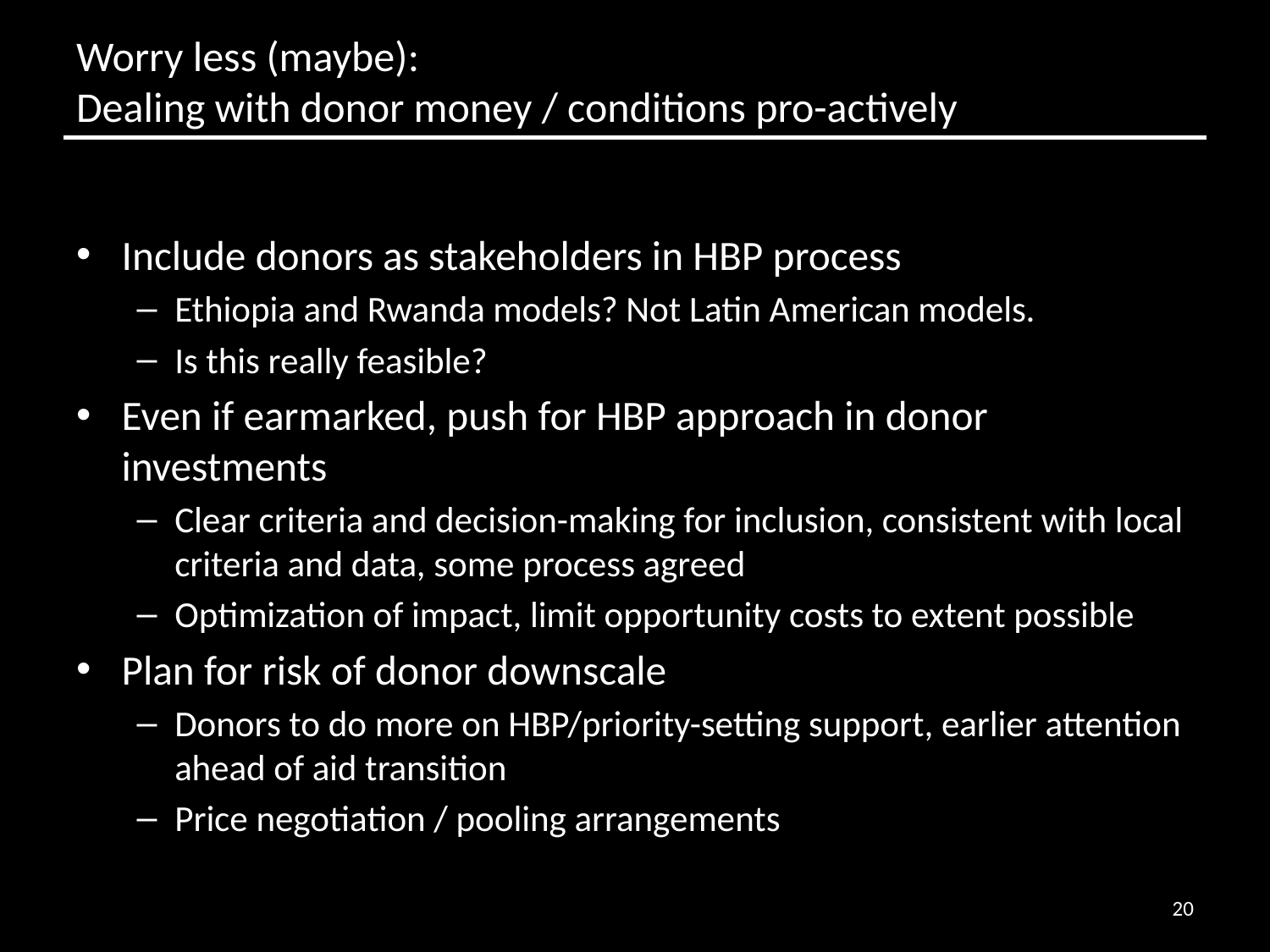

# Worry less (maybe): Dealing with donor money / conditions pro-actively
Include donors as stakeholders in HBP process
Ethiopia and Rwanda models? Not Latin American models.
Is this really feasible?
Even if earmarked, push for HBP approach in donor investments
Clear criteria and decision-making for inclusion, consistent with local criteria and data, some process agreed
Optimization of impact, limit opportunity costs to extent possible
Plan for risk of donor downscale
Donors to do more on HBP/priority-setting support, earlier attention ahead of aid transition
Price negotiation / pooling arrangements

20